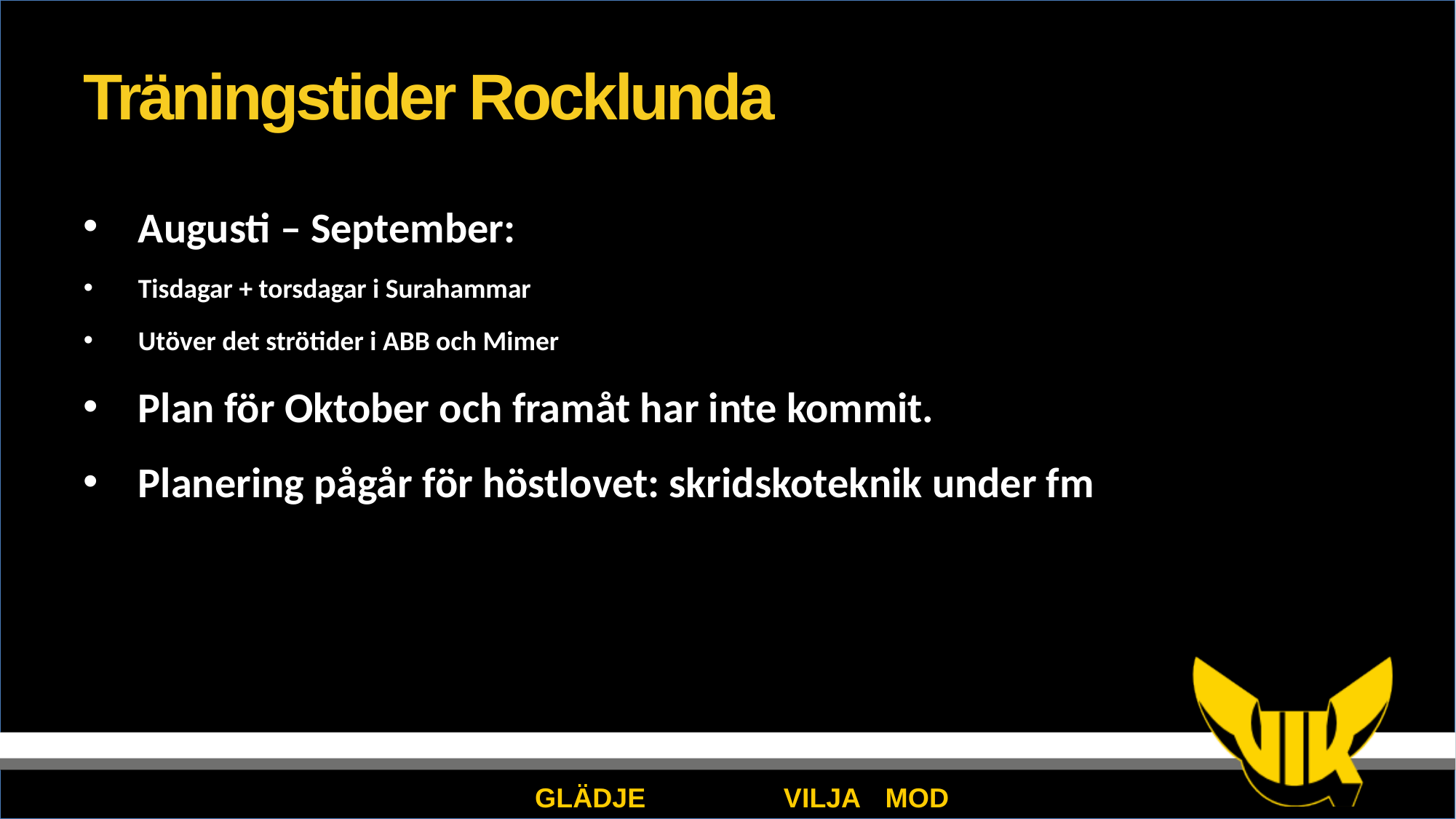

# Träningstider Rocklunda
Augusti – September:
Tisdagar + torsdagar i Surahammar
Utöver det strötider i ABB och Mimer
Plan för Oktober och framåt har inte kommit.
Planering pågår för höstlovet: skridskoteknik under fm
GLÄDJE	    VILJA	   MOD